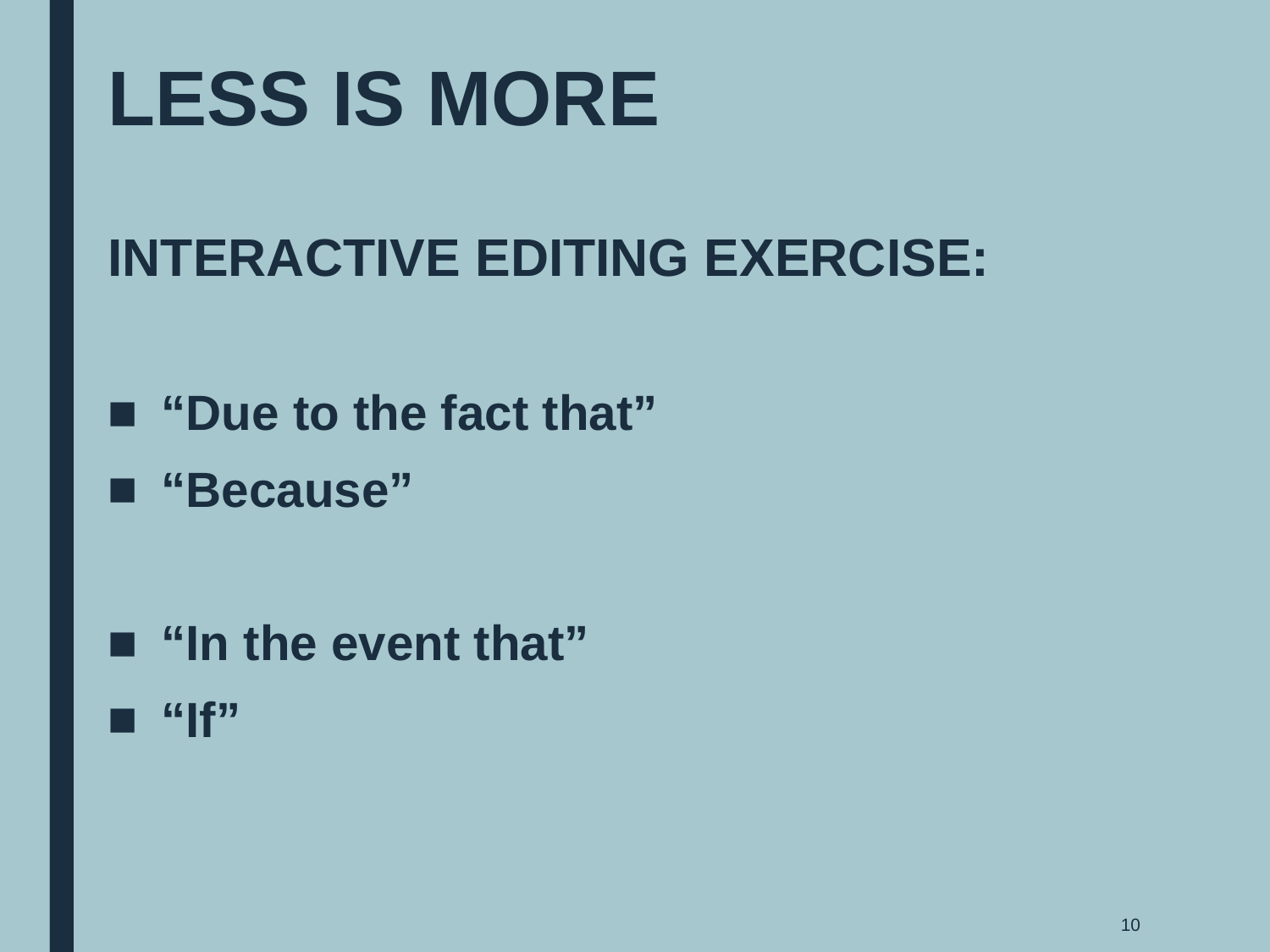

# LESS IS MORE
INTERACTIVE EDITING EXERCISE:

“Due to the fact that”
“Because”

“In the event that”
“If”
10